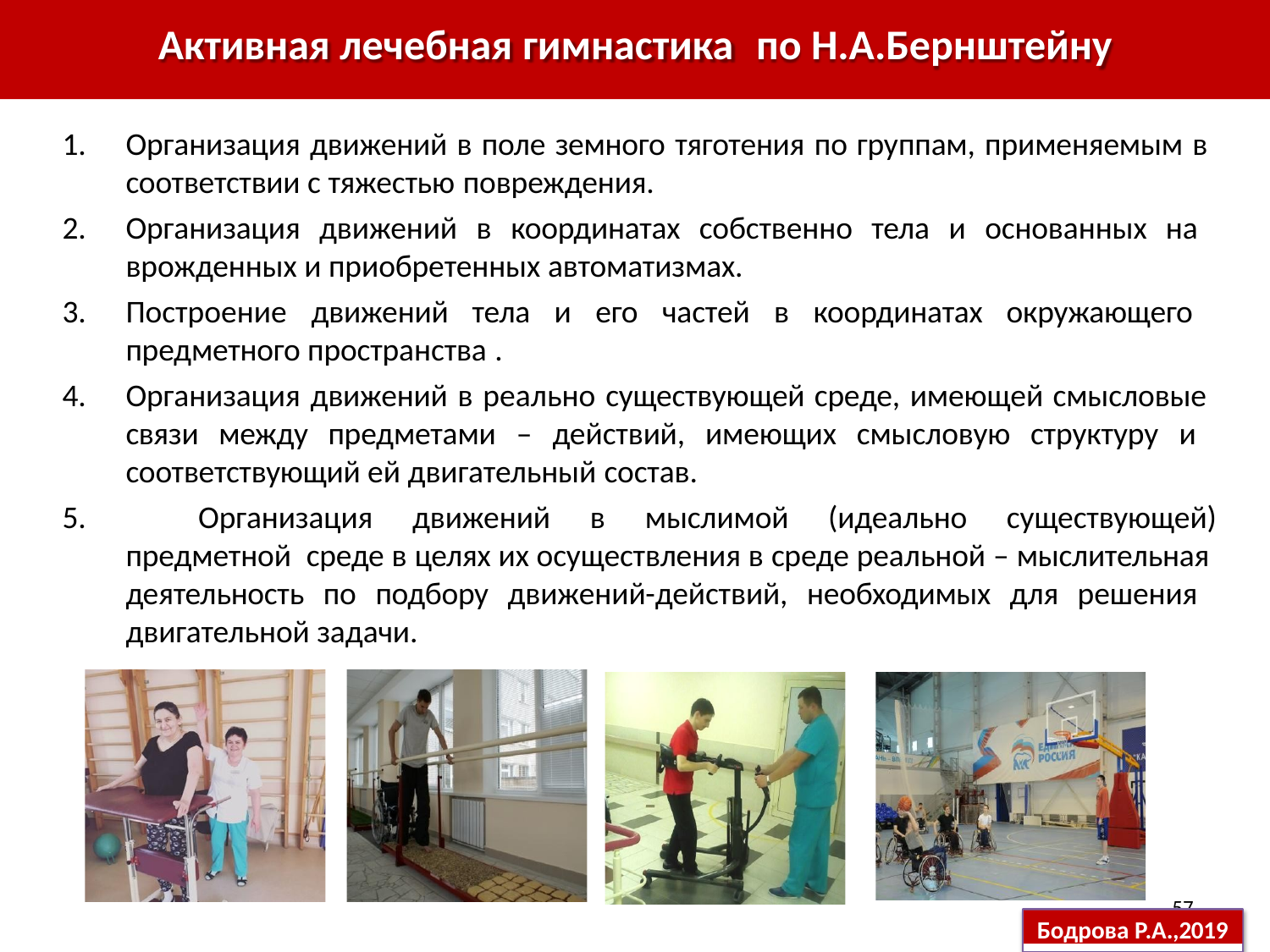

# Активная лечебная гимнастика	по Н.А.Бернштейну
Организация движений в поле земного тяготения по группам, применяемым в
соответствии с тяжестью повреждения.
Организация движений в координатах собственно тела и основанных на  врожденных и приобретенных автоматизмах.
Построение движений тела и его частей в координатах окружающего  предметного пространства .
Организация движений в реально существующей среде, имеющей смысловые  связи между предметами – действий, имеющих смысловую структуру и  соответствующий ей двигательный состав.
	Организация движений в мыслимой (идеально существующей) предметной  среде в целях их осуществления в среде реальной – мыслительная  деятельность по подбору движений-действий, необходимых для решения  двигательной задачи.

57

Бодрова Р.А.,2019